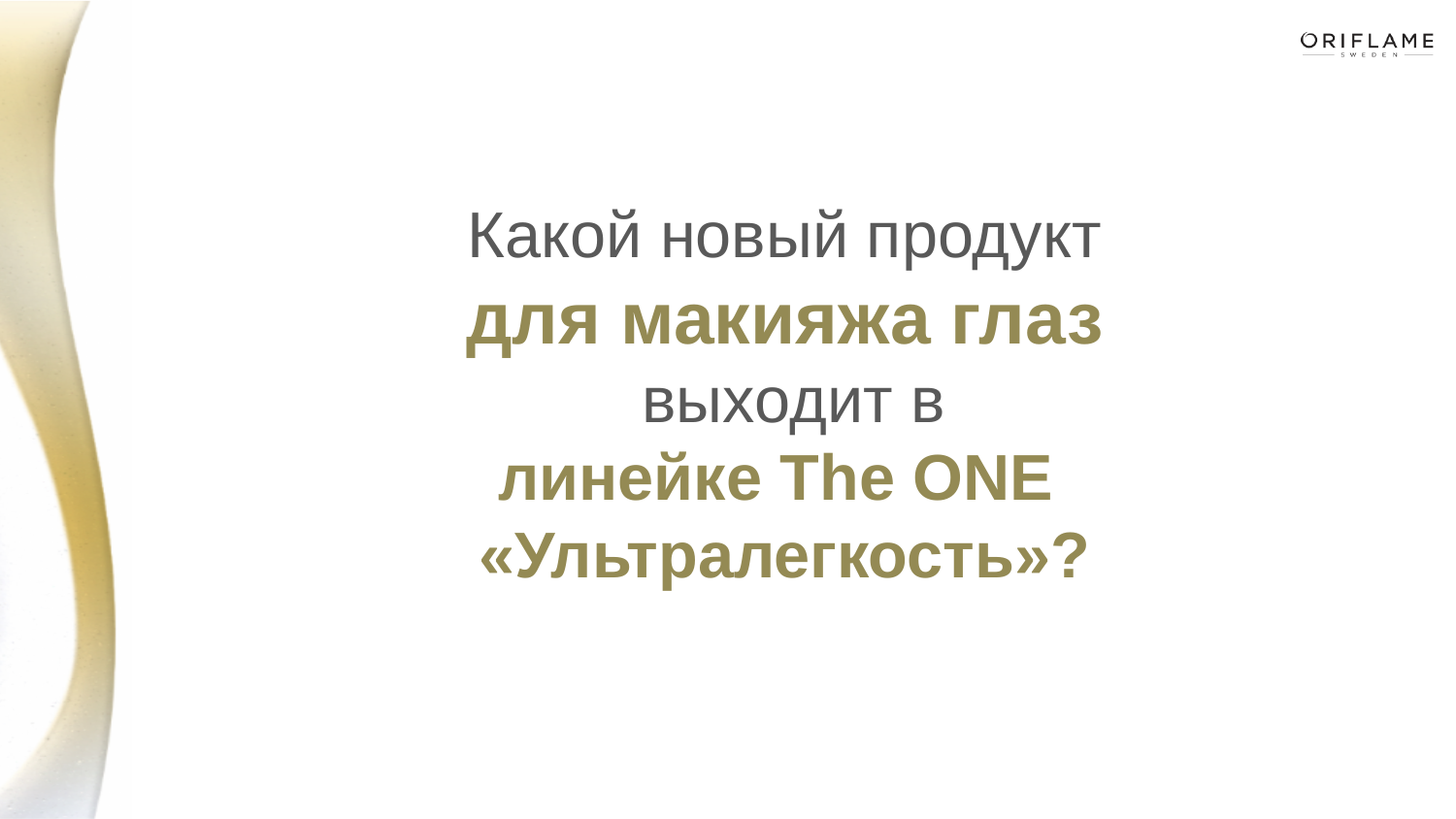

# Какой новый продукт для макияжа глаз выходит в линейке The ONE «Ультралегкость»?